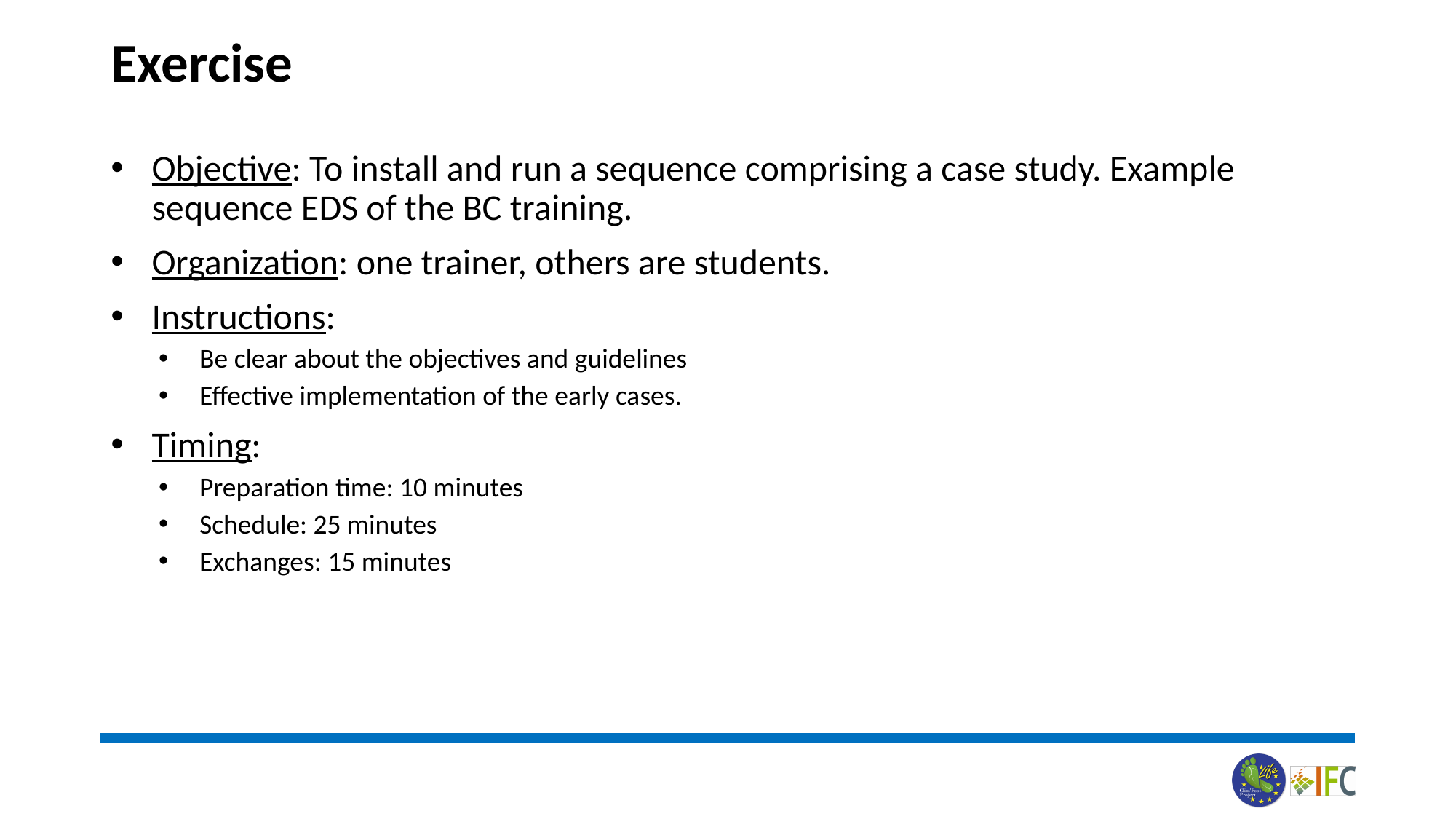

# Exercise
Objective: To install and run a sequence comprising a case study. Example sequence EDS of the BC training.
Organization: one trainer, others are students.
Instructions:
Be clear about the objectives and guidelines
Effective implementation of the early cases.
Timing:
Preparation time: 10 minutes
Schedule: 25 minutes
Exchanges: 15 minutes